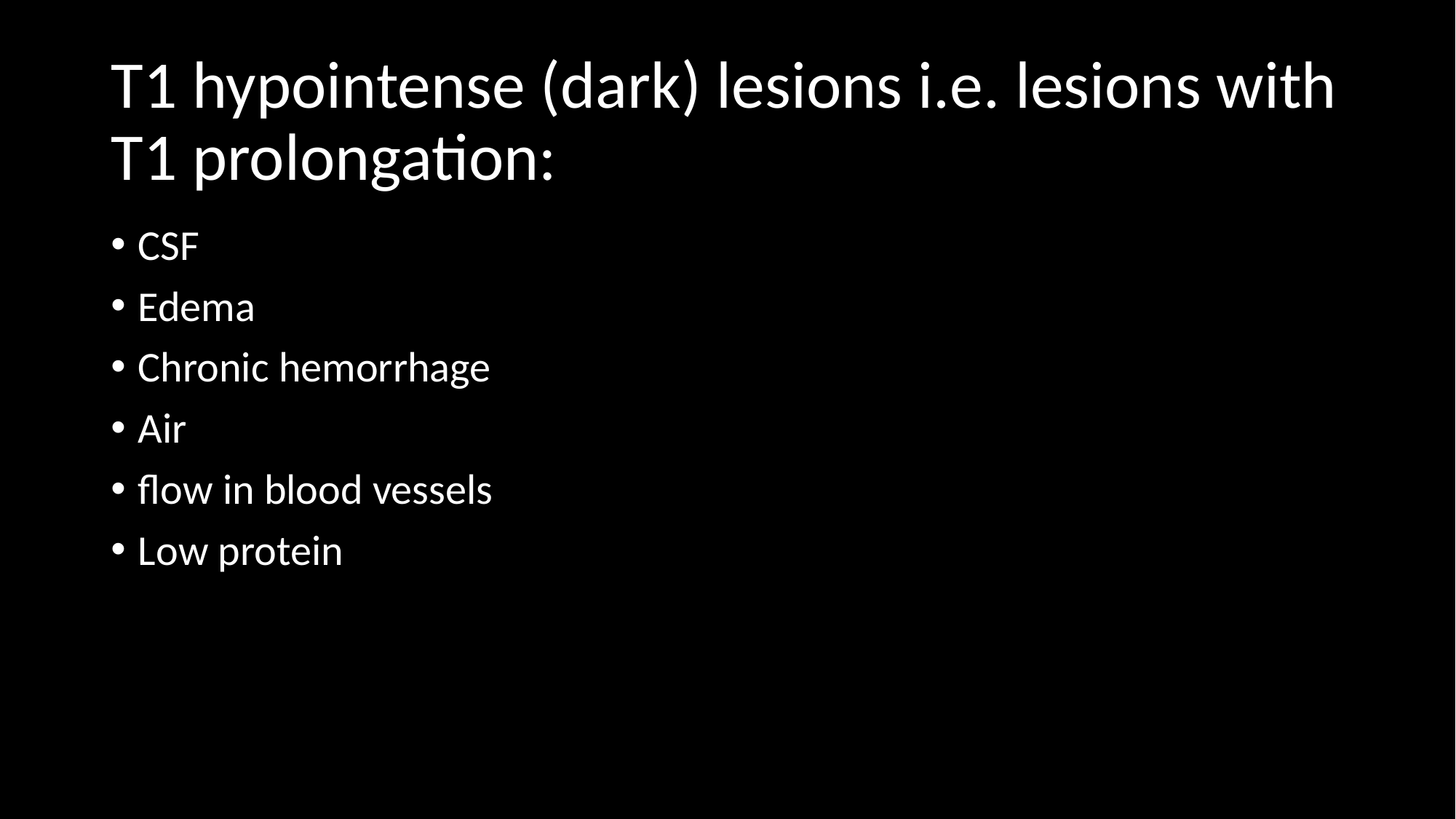

# T1 hypointense (dark) lesions i.e. lesions with T1 prolongation:
CSF
Edema
Chronic hemorrhage
Air
flow in blood vessels
Low protein